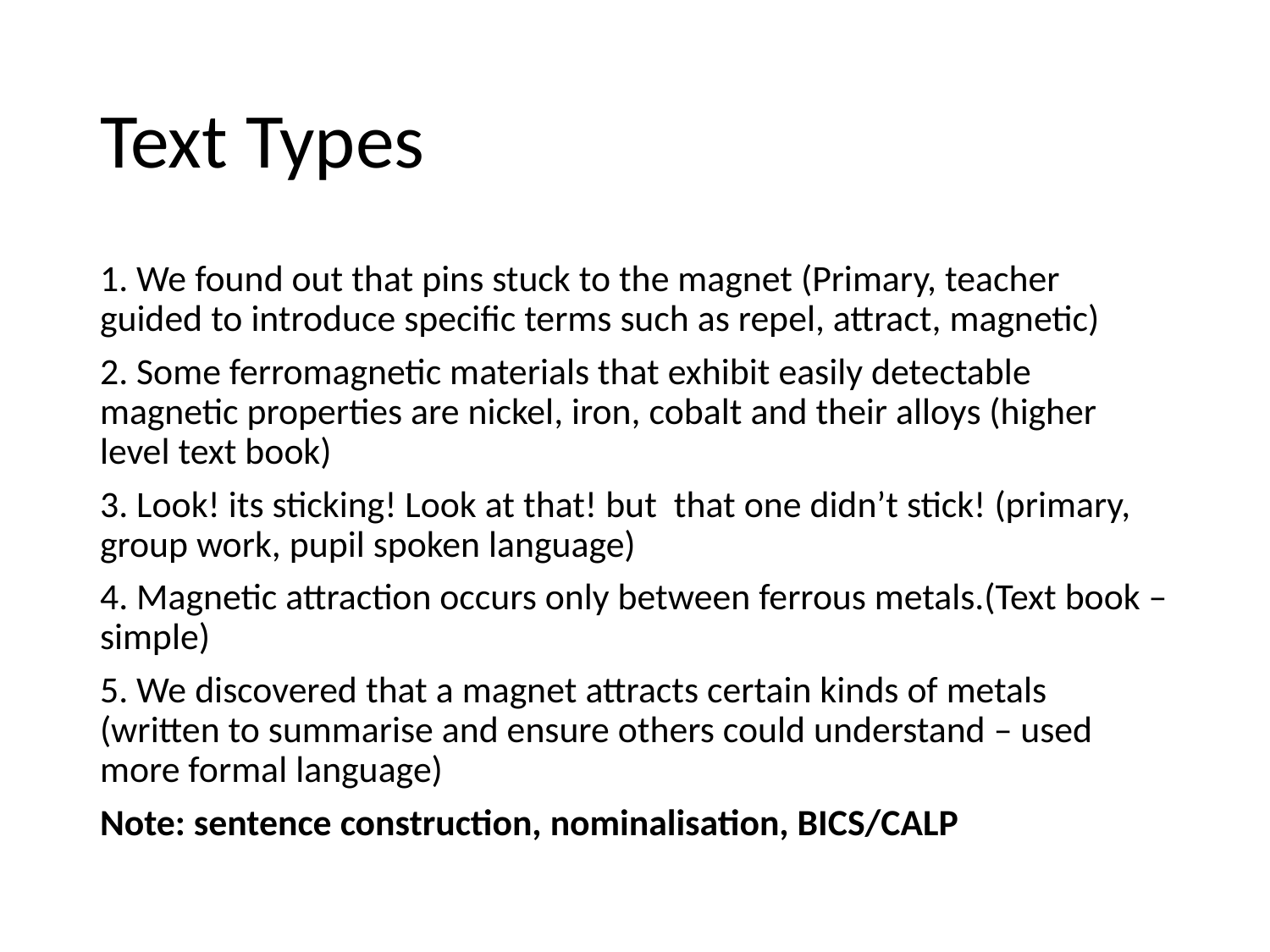

# Text Types
1. We found out that pins stuck to the magnet (Primary, teacher guided to introduce specific terms such as repel, attract, magnetic)
2. Some ferromagnetic materials that exhibit easily detectable magnetic properties are nickel, iron, cobalt and their alloys (higher level text book)
3. Look! its sticking! Look at that! but  that one didn’t stick! (primary, group work, pupil spoken language)
4. Magnetic attraction occurs only between ferrous metals.(Text book – simple)
5. We discovered that a magnet attracts certain kinds of metals (written to summarise and ensure others could understand – used more formal language)
Note: sentence construction, nominalisation, BICS/CALP